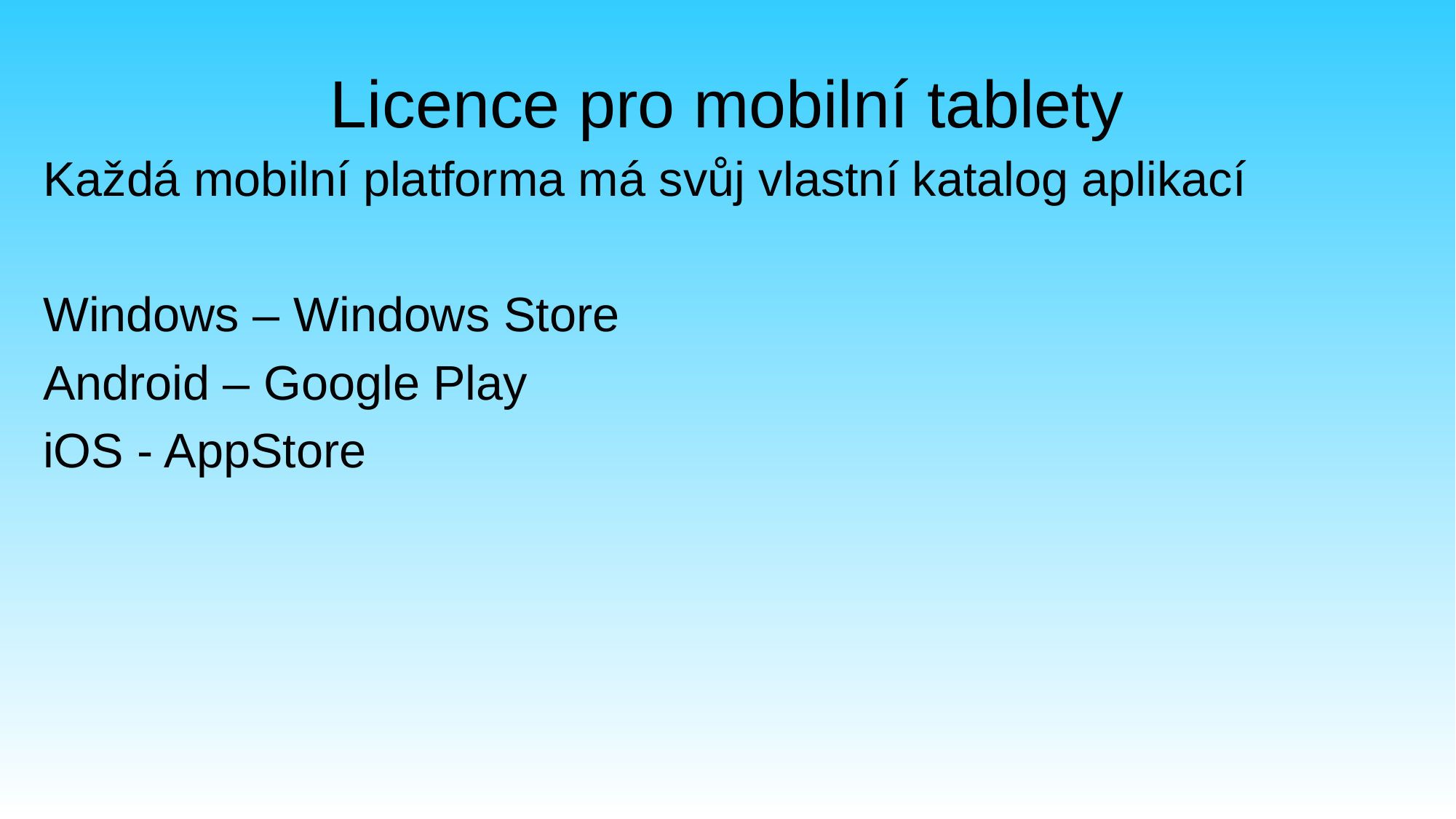

# Licence pro mobilní tablety
Každá mobilní platforma má svůj vlastní katalog aplikací

Windows – Windows Store
Android – Google Play
iOS - AppStore